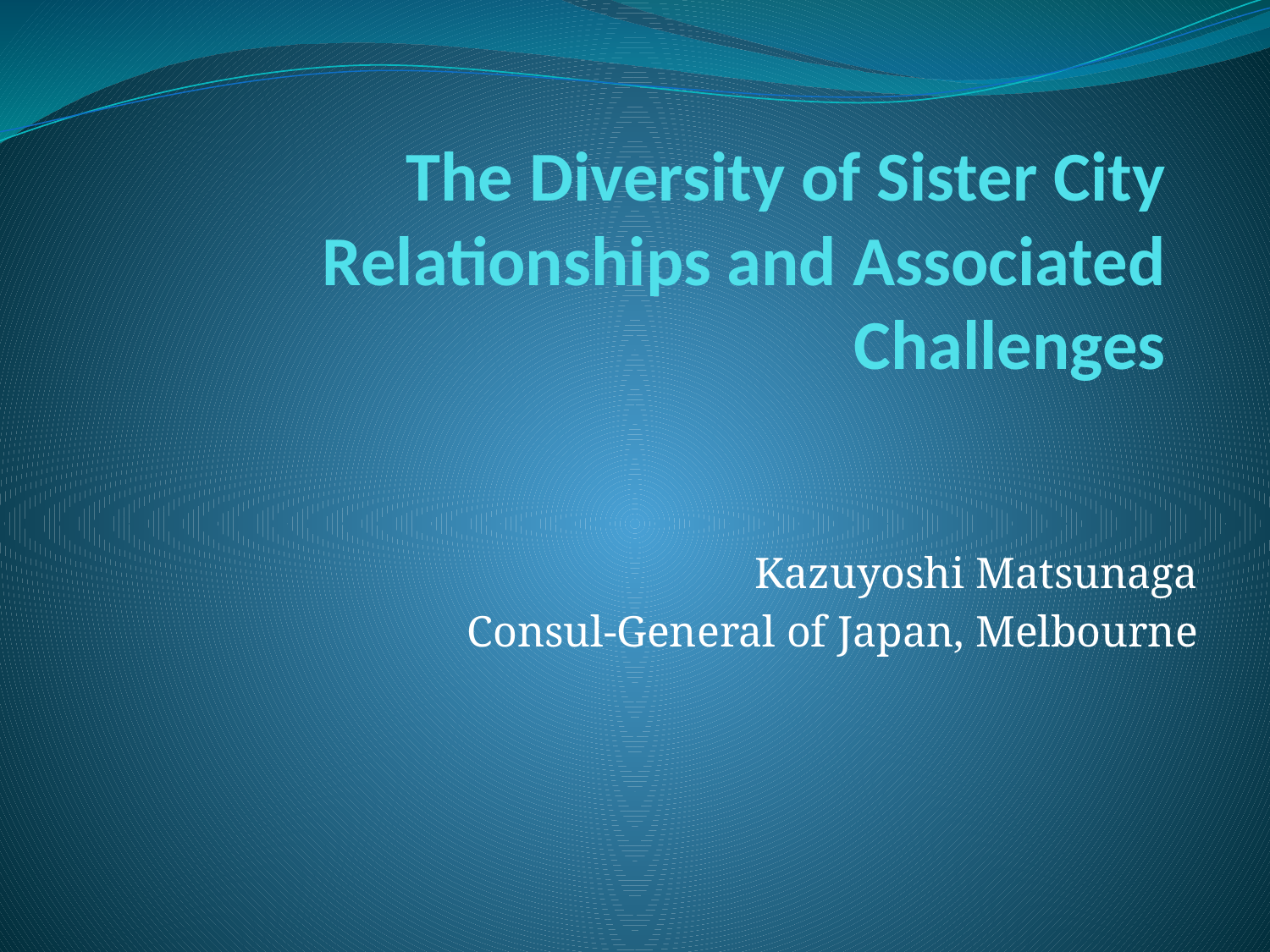

The Diversity of Sister City Relationships and Associated Challenges
#
Kazuyoshi Matsunaga
Consul-General of Japan, Melbourne